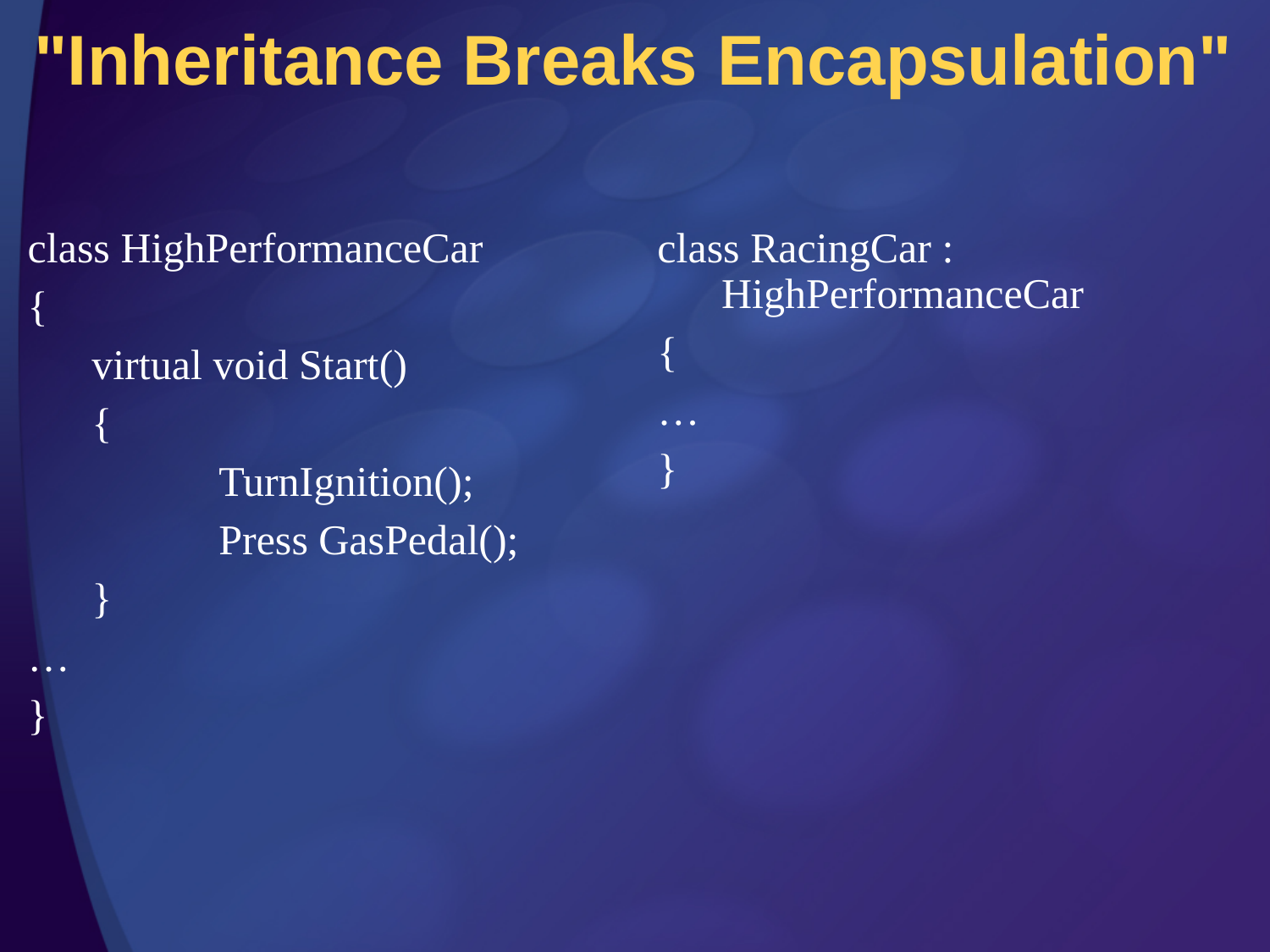

# "Inheritance Breaks Encapsulation"
class HighPerformanceCar
{
	virtual void Start()
	{
		TurnIgnition();
		Press GasPedal();
	}
…
}

class RacingCar : HighPerformanceCar
{
…
}